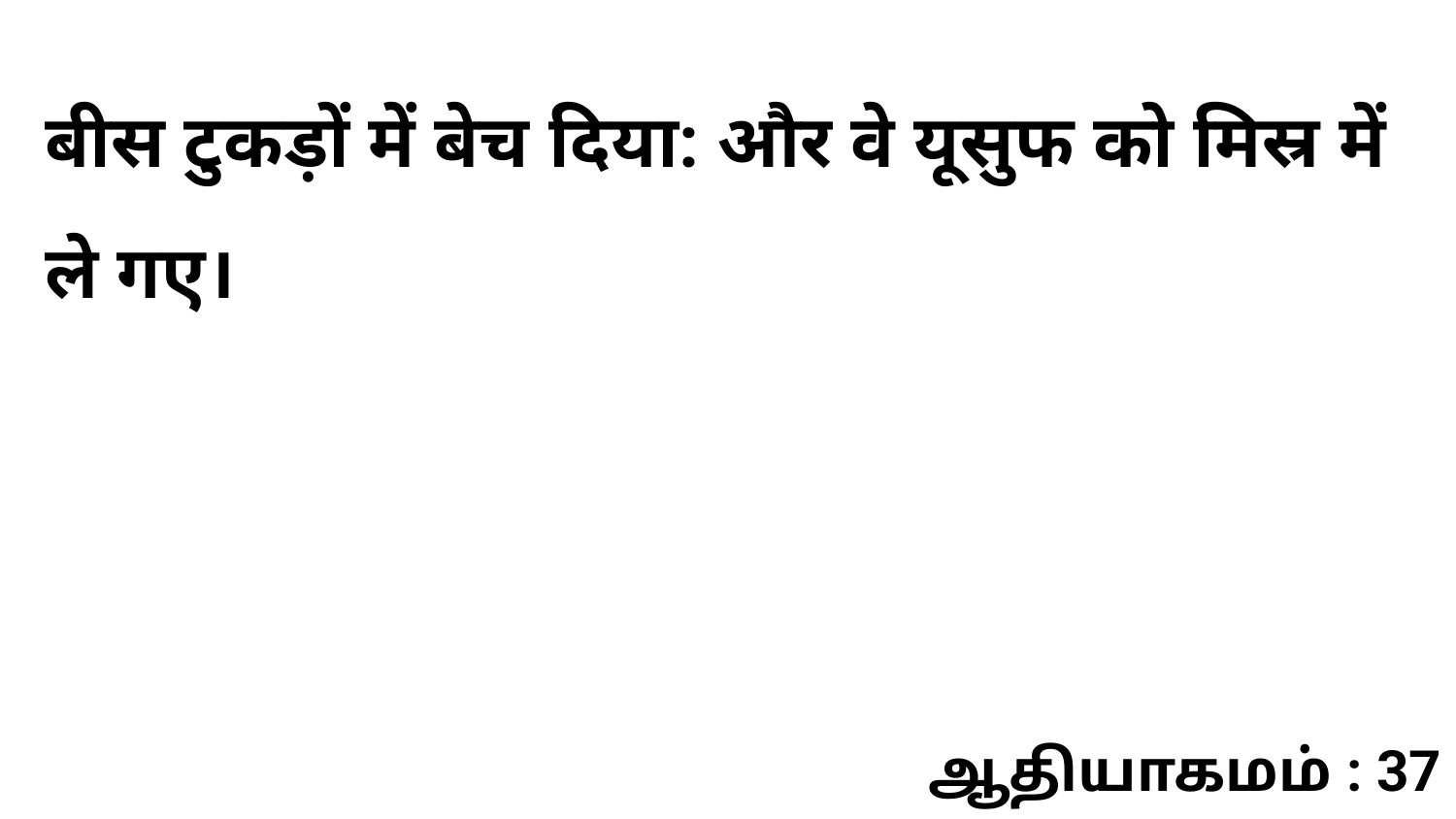

बीस टुकड़ों में बेच दिया: और वे यूसुफ को मिस्र में ले गए।
ஆதியாகமம் : 37